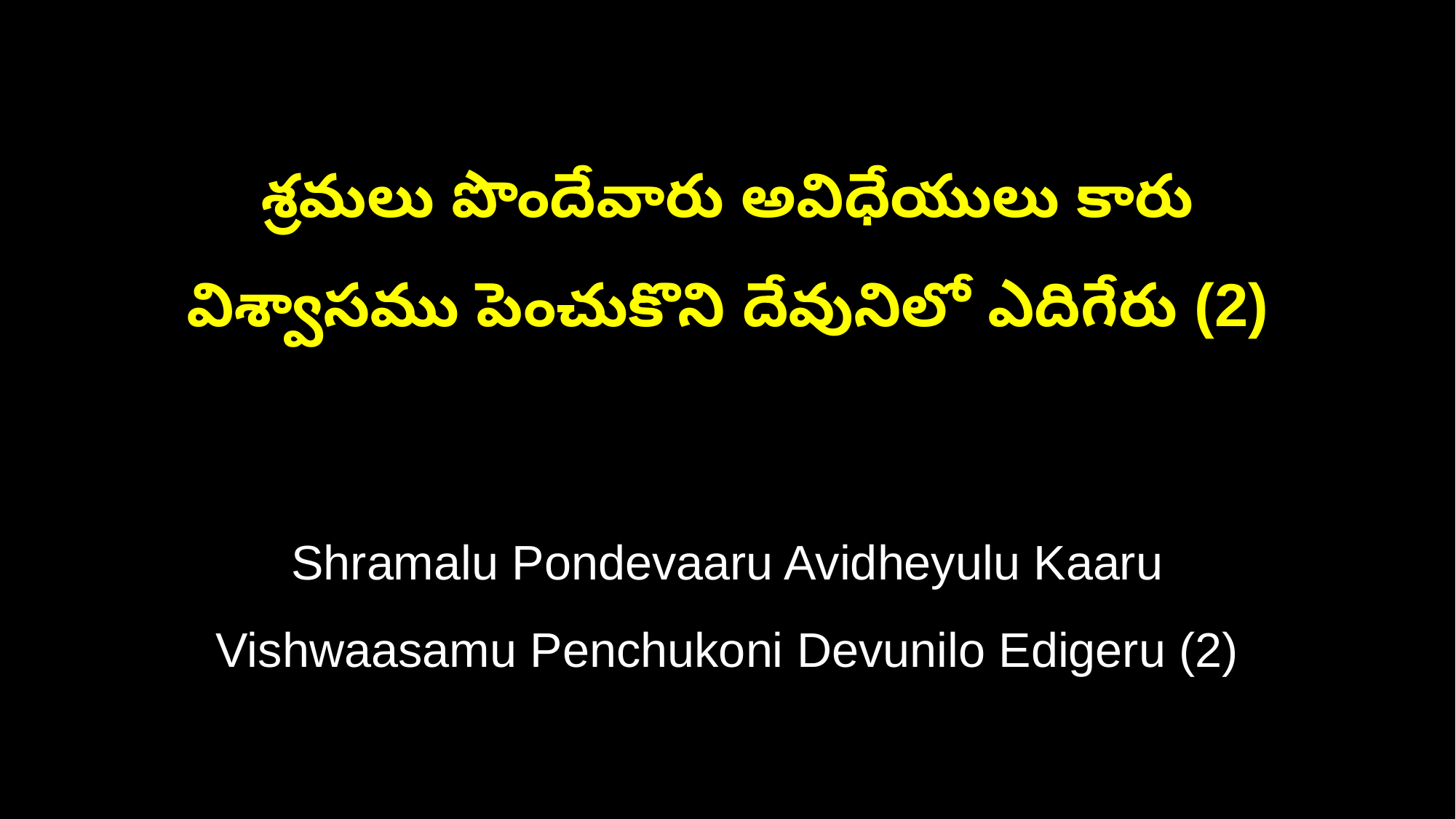

శ్రమలు పొందేవారు అవిధేయులు కారు
విశ్వాసము పెంచుకొని దేవునిలో ఎదిగేరు (2)
Shramalu Pondevaaru Avidheyulu Kaaru
Vishwaasamu Penchukoni Devunilo Edigeru (2)